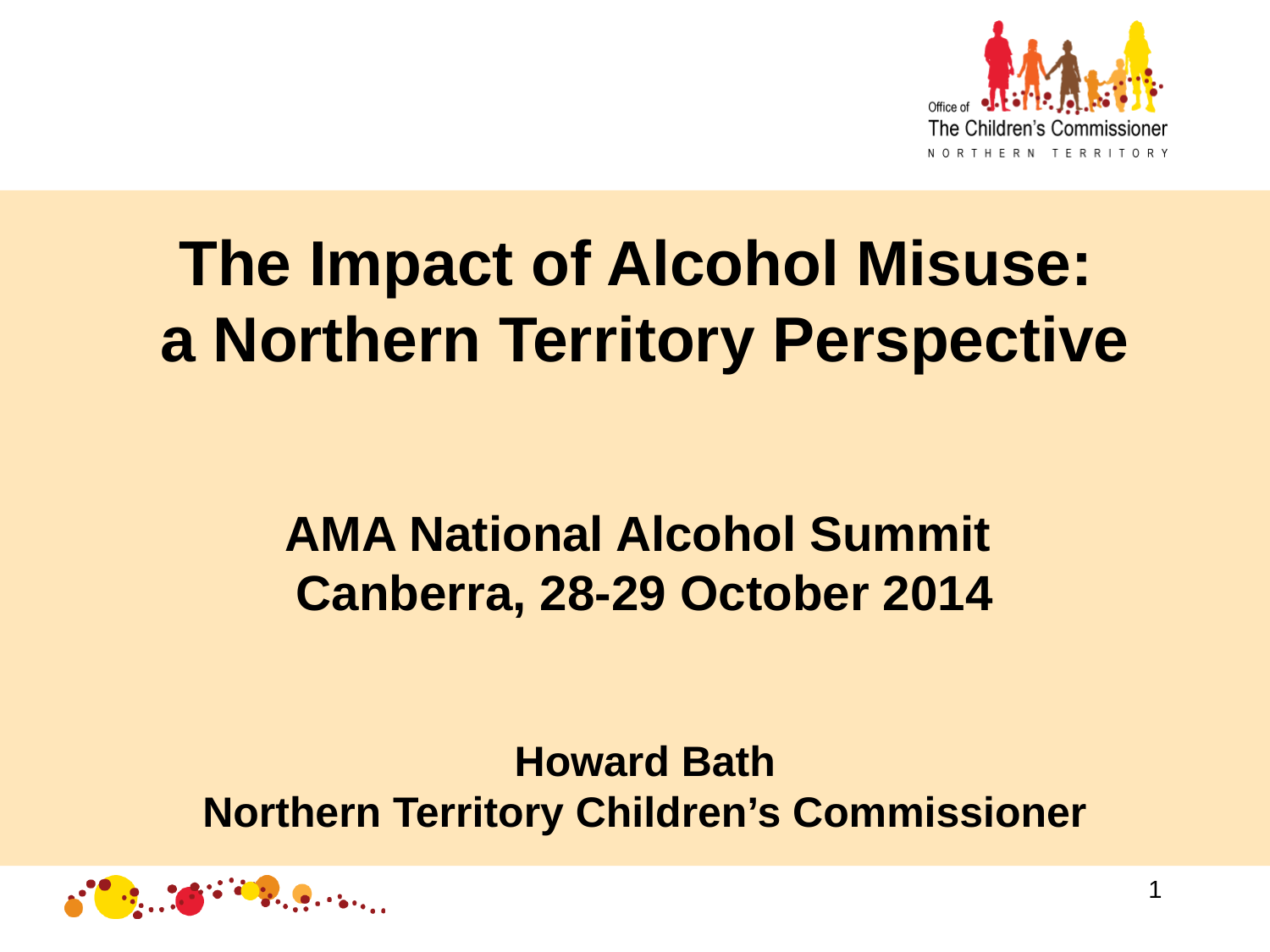

The Impact of Alcohol Misuse:
a Northern Territory Perspective

AMA National Alcohol Summit
Canberra, 28-29 October 2014

Howard Bath
Northern Territory Children’s Commissioner

1